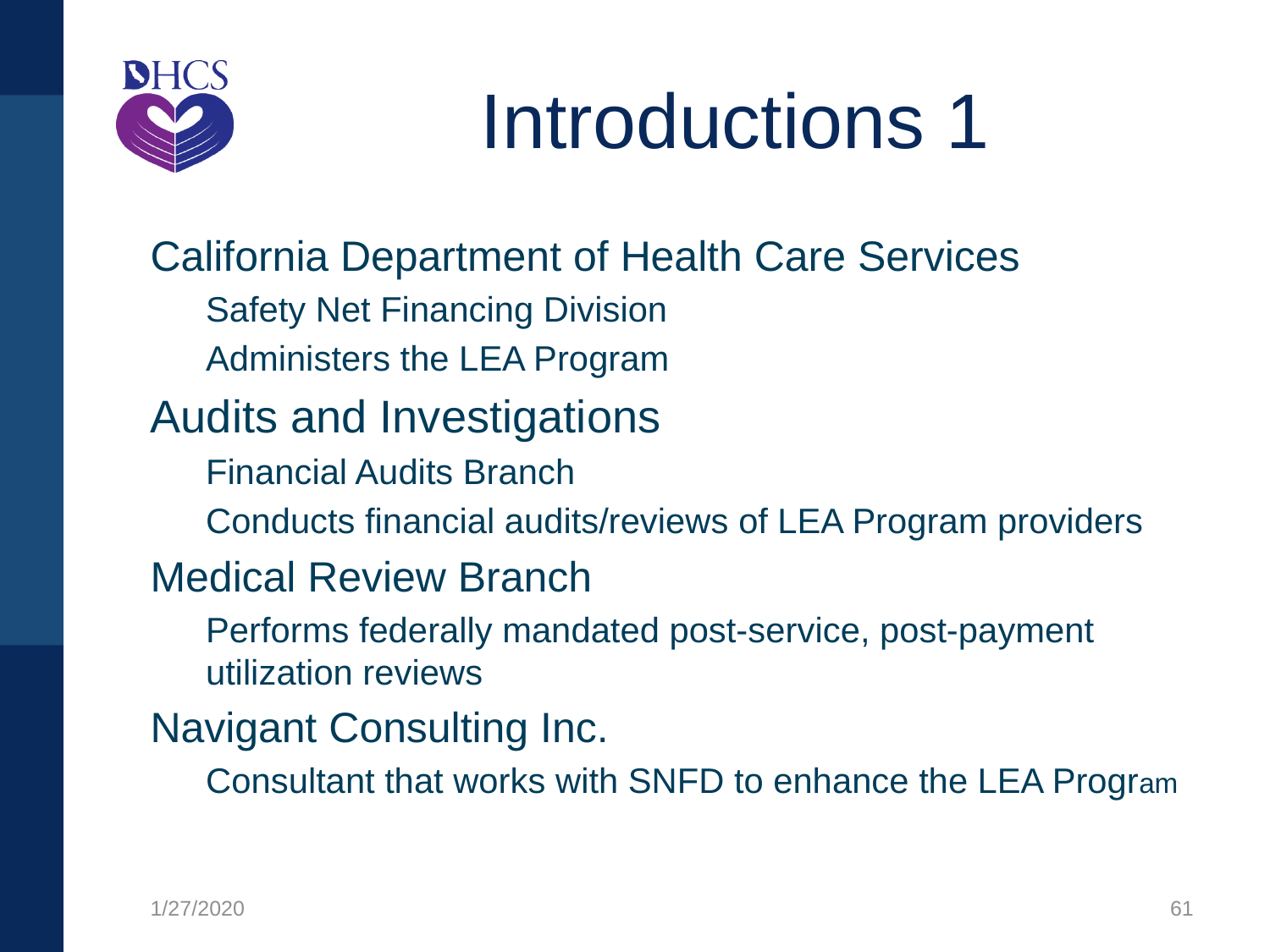

# Introductions 1
California Department of Health Care Services
Safety Net Financing Division
Administers the LEA Program
Audits and Investigations
Financial Audits Branch
Conducts financial audits/reviews of LEA Program providers
Medical Review Branch
Performs federally mandated post-service, post-payment utilization reviews
Navigant Consulting Inc.
Consultant that works with SNFD to enhance the LEA Program

1/27/2020
61